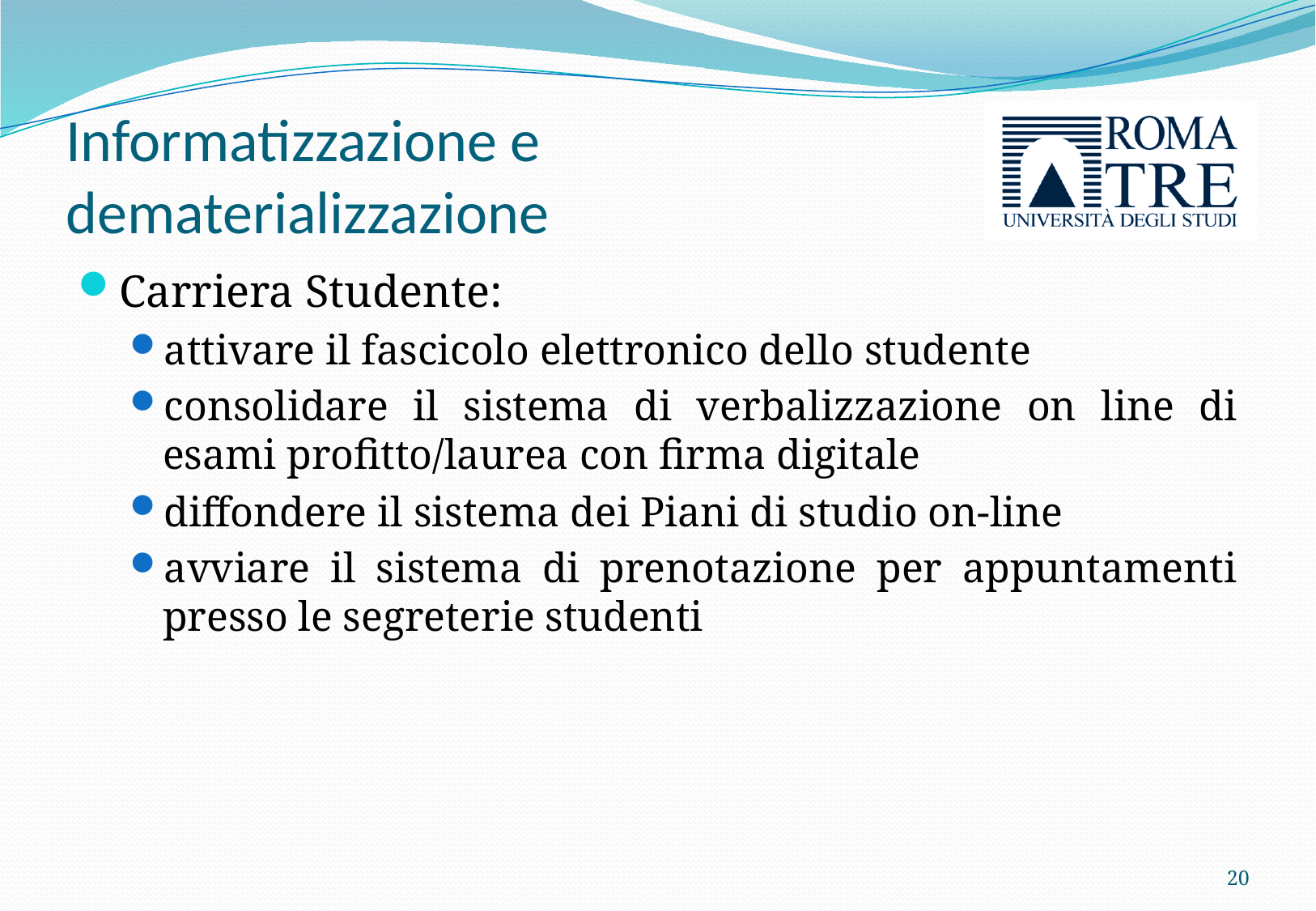

# Informatizzazione e dematerializzazione
Carriera Studente:
attivare il fascicolo elettronico dello studente
consolidare il sistema di verbalizzazione on line di esami profitto/laurea con firma digitale
diffondere il sistema dei Piani di studio on-line
avviare il sistema di prenotazione per appuntamenti presso le segreterie studenti

20